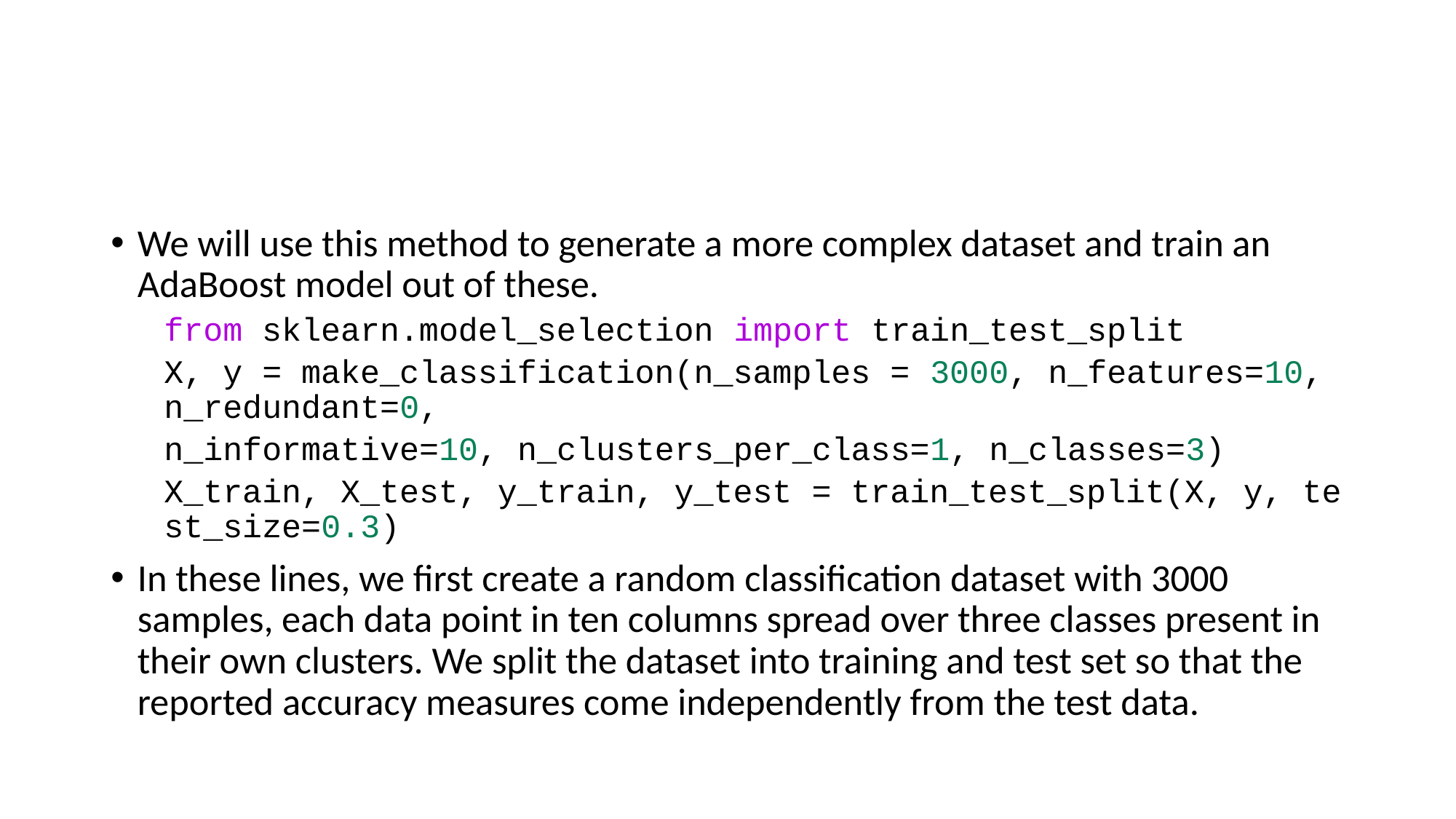

#
We will use this method to generate a more complex dataset and train an AdaBoost model out of these.
from sklearn.model_selection import train_test_split
X, y = make_classification(n_samples = 3000, n_features=10, n_redundant=0,
n_informative=10, n_clusters_per_class=1, n_classes=3)
X_train, X_test, y_train, y_test = train_test_split(X, y, test_size=0.3)
In these lines, we first create a random classification dataset with 3000 samples, each data point in ten columns spread over three classes present in their own clusters. We split the dataset into training and test set so that the reported accuracy measures come independently from the test data.